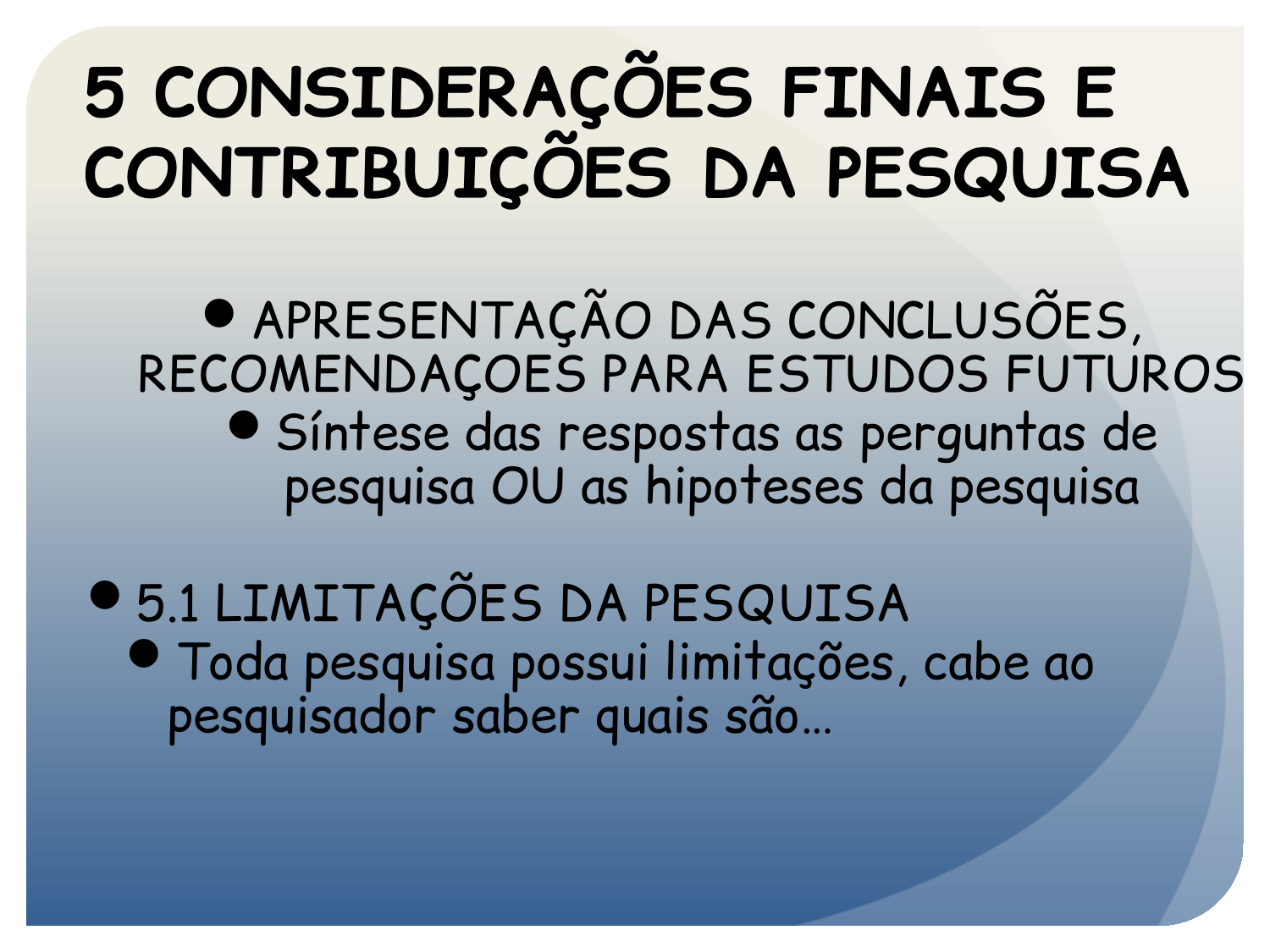

# 5 CONSIDERAÇÕES FINAIS E  CONTRIBUIÇÕES DA PESQUISA

APRESENTAÇÃO DAS CONCLUSÕES, RECOMENDAÇOES PARA ESTUDOS FUTUROS
Síntese das respostas as perguntas de pesquisa OU as hipoteses da pesquisa

5.1 LIMITAÇÕES DA PESQUISA
Toda pesquisa possui limitações, cabe ao pesquisador saber quais são…